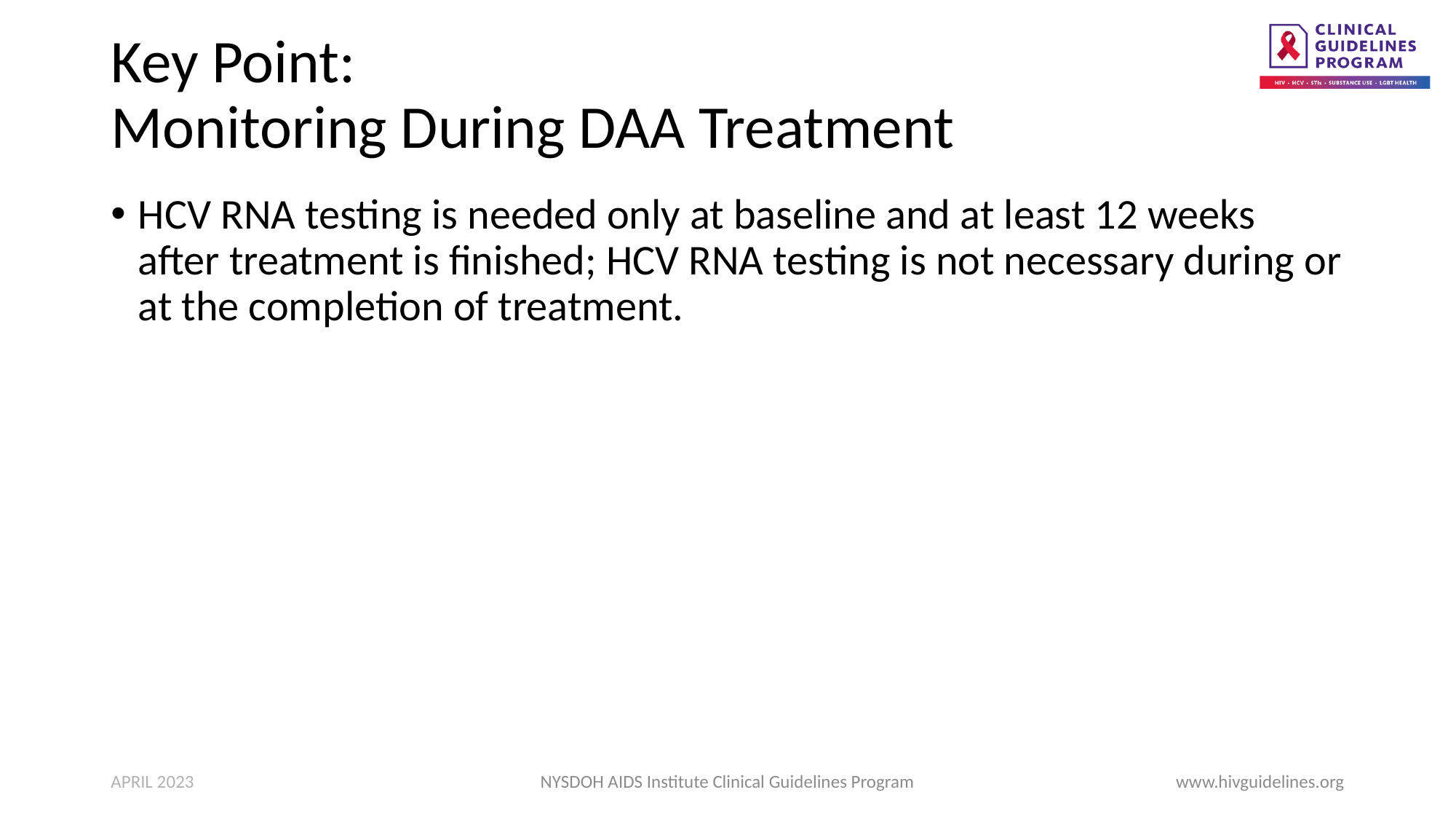

# Key Point: Monitoring During DAA Treatment
HCV RNA testing is needed only at baseline and at least 12 weeks after treatment is finished; HCV RNA testing is not necessary during or at the completion of treatment.
APRIL 2023
NYSDOH AIDS Institute Clinical Guidelines Program
www.hivguidelines.org